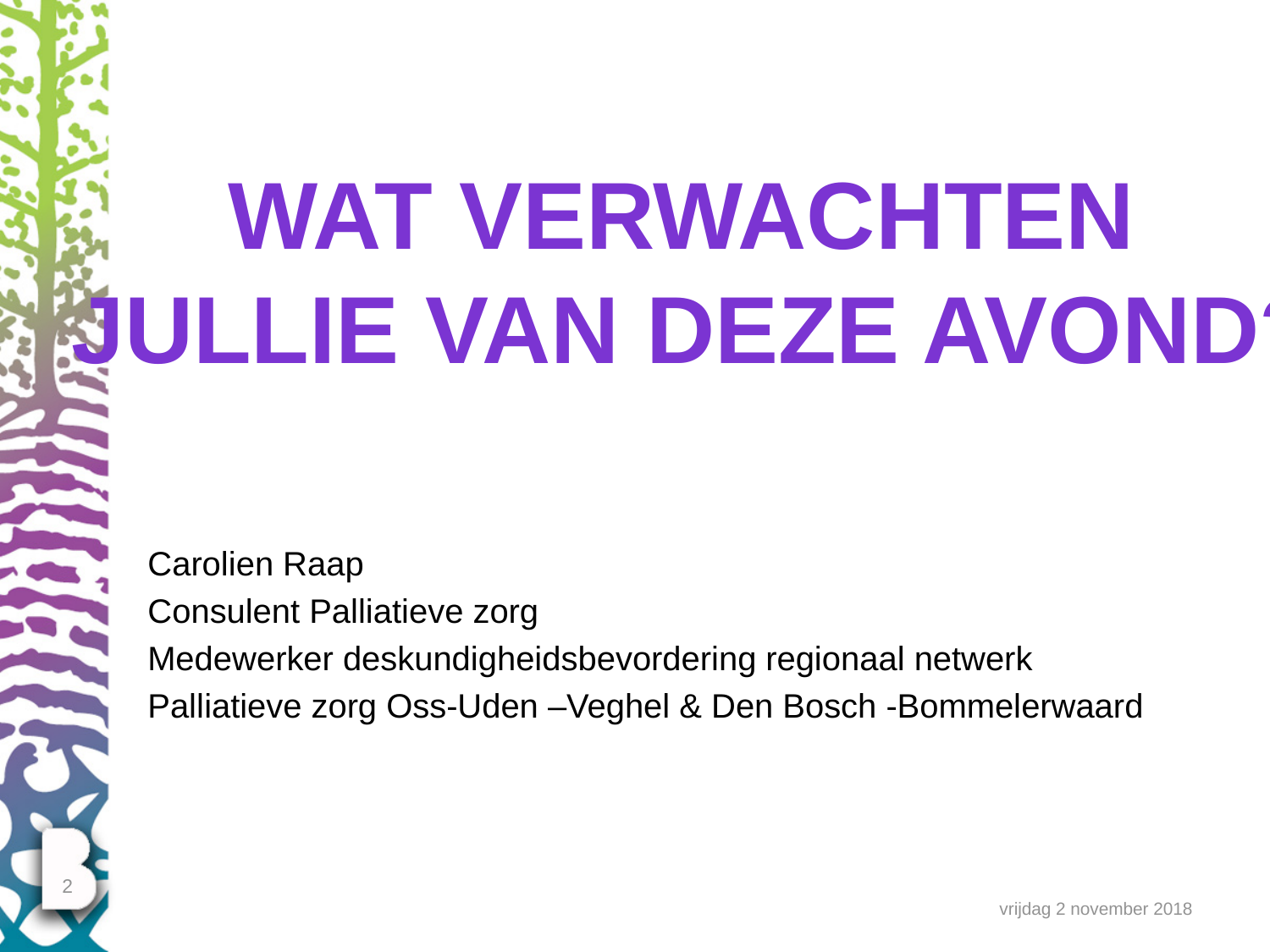

Wat verwachten
jullie van deze avond?
Carolien Raap
Consulent Palliatieve zorg
Medewerker deskundigheidsbevordering regionaal netwerk
Palliatieve zorg Oss-Uden –Veghel & Den Bosch -Bommelerwaard
2
vrijdag 2 november 2018